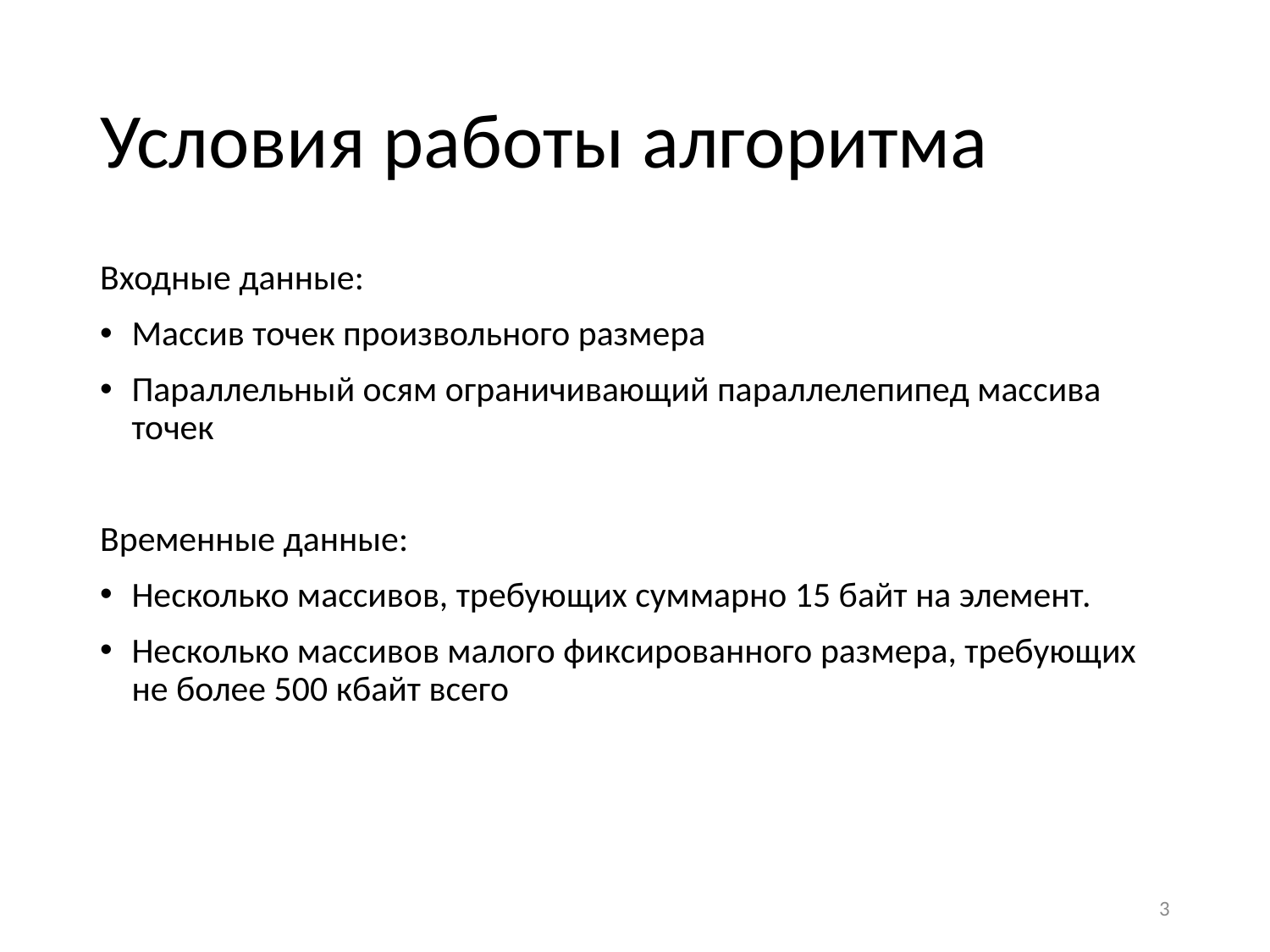

# Условия работы алгоритма
Входные данные:
Массив точек произвольного размера
Параллельный осям ограничивающий параллелепипед массива точек

Временные данные:
Несколько массивов, требующих суммарно 15 байт на элемент.
Несколько массивов малого фиксированного размера, требующих не более 500 кбайт всего

3